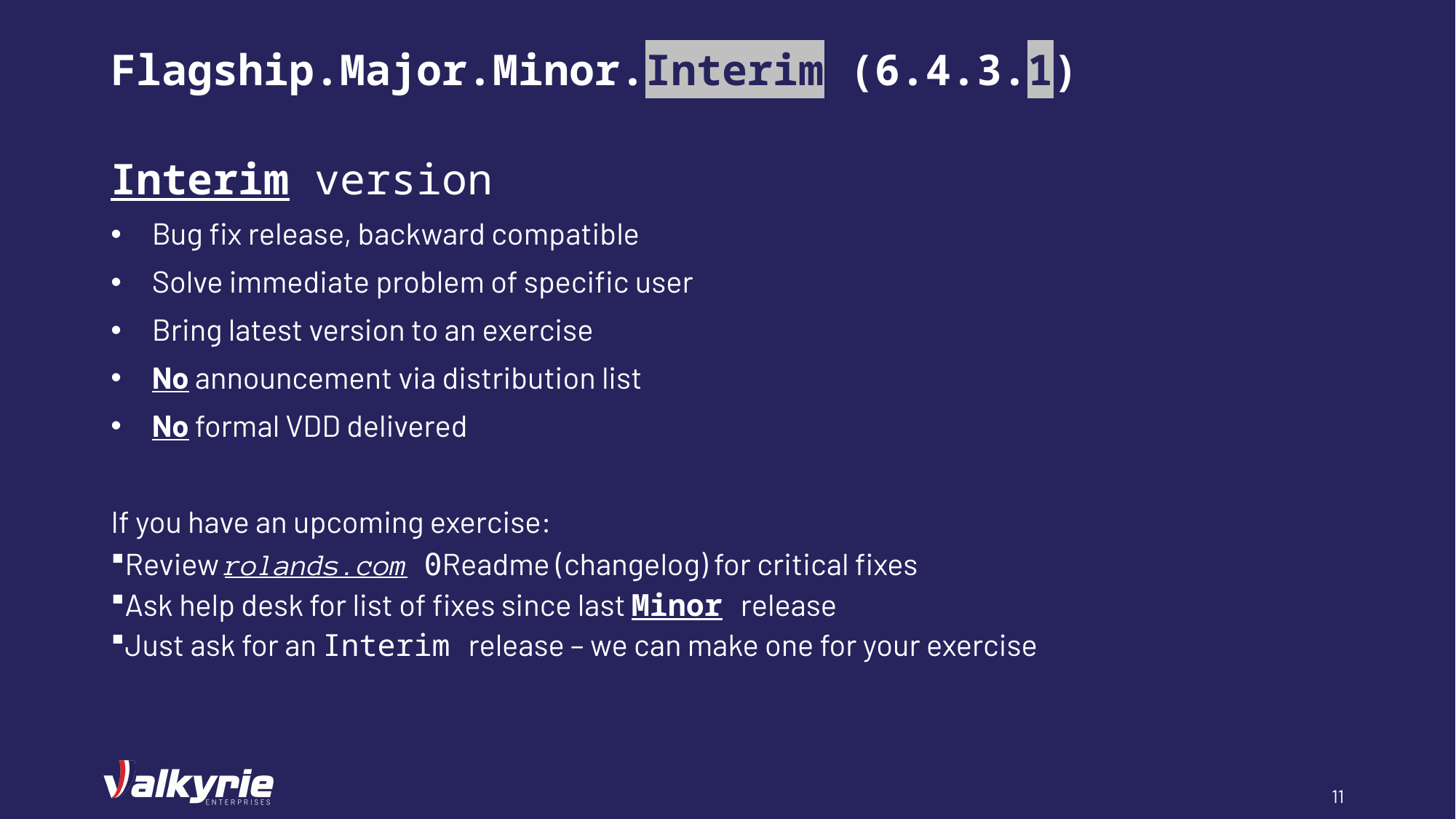

# Flagship.Major.Minor.Interim (6.4.3.1)
Interim version
Bug fix release, backward compatible
Solve immediate problem of specific user
Bring latest version to an exercise
No announcement via distribution list
No formal VDD delivered

If you have an upcoming exercise:
Review rolands.com 0Readme (changelog) for critical fixes
Ask help desk for list of fixes since last Minor release
Just ask for an Interim release – we can make one for your exercise

11